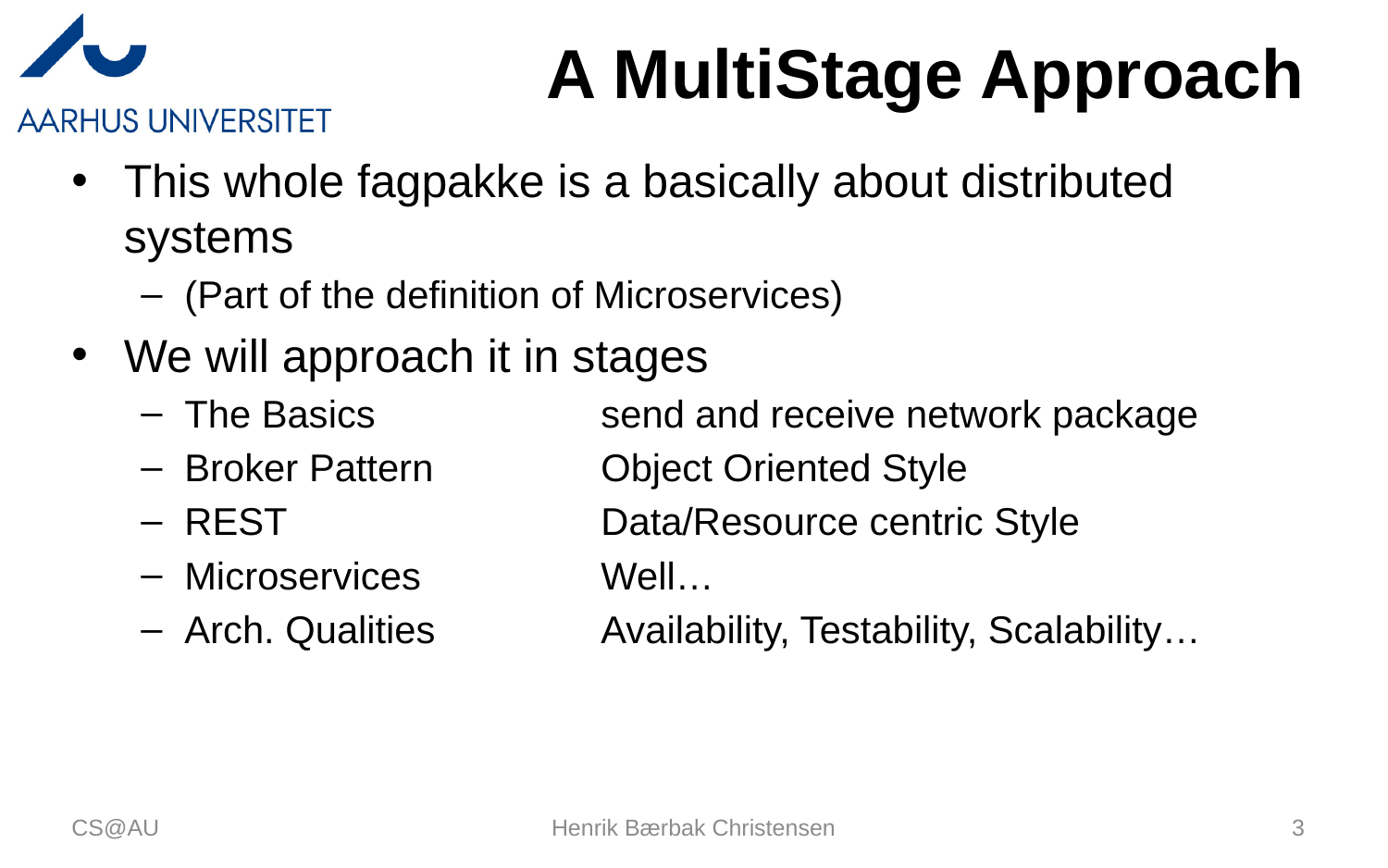

# A MultiStage Approach
This whole fagpakke is a basically about distributed systems
(Part of the definition of Microservices)
We will approach it in stages
The Basics		send and receive network package
Broker Pattern		Object Oriented Style
REST			Data/Resource centric Style
Microservices		Well…
Arch. Qualities		Availability, Testability, Scalability…
CS@AU
Henrik Bærbak Christensen
3